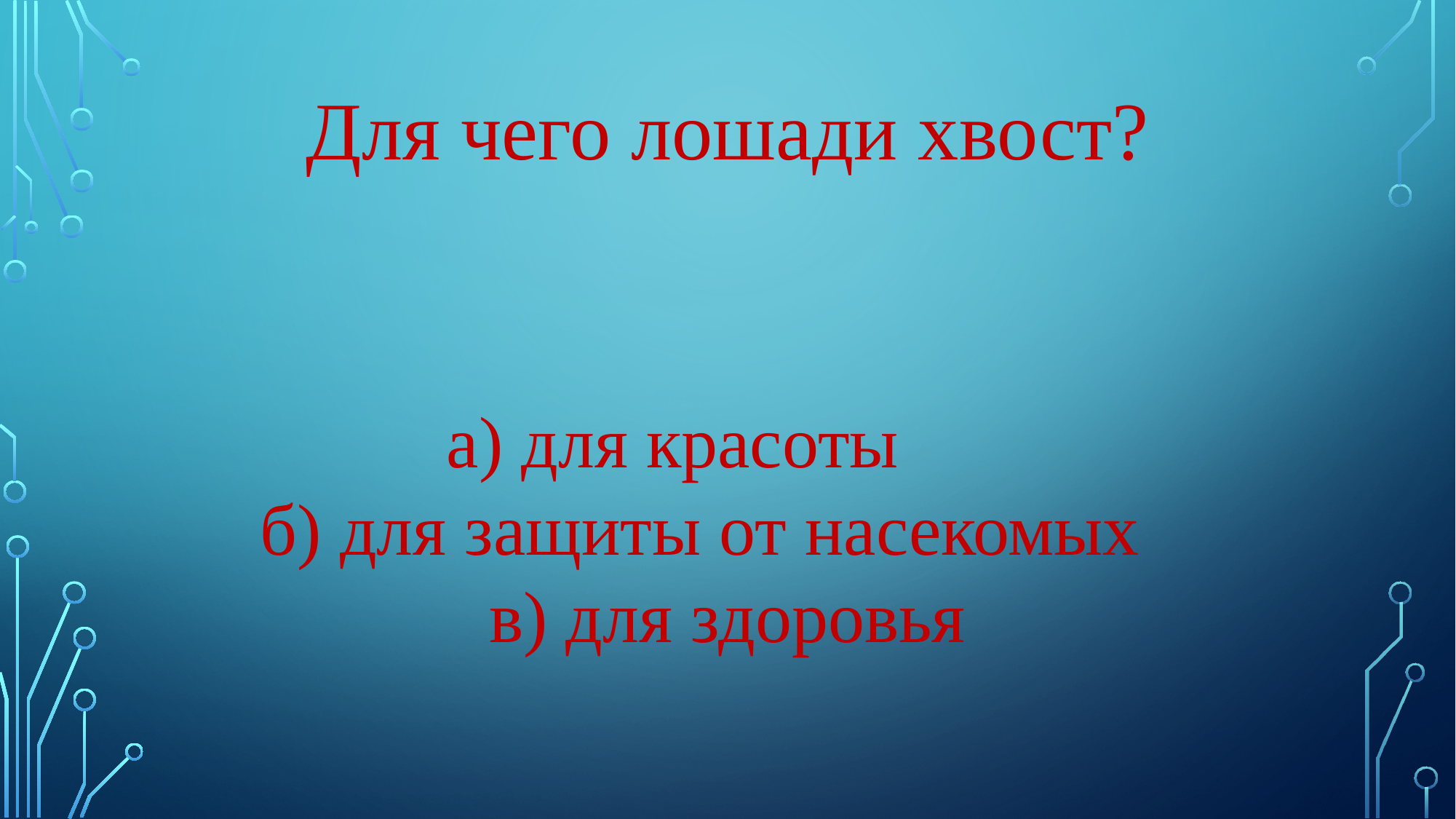

Для чего лошади хвост?

а) для красоты
б) для защиты от насекомых
в) для здоровья